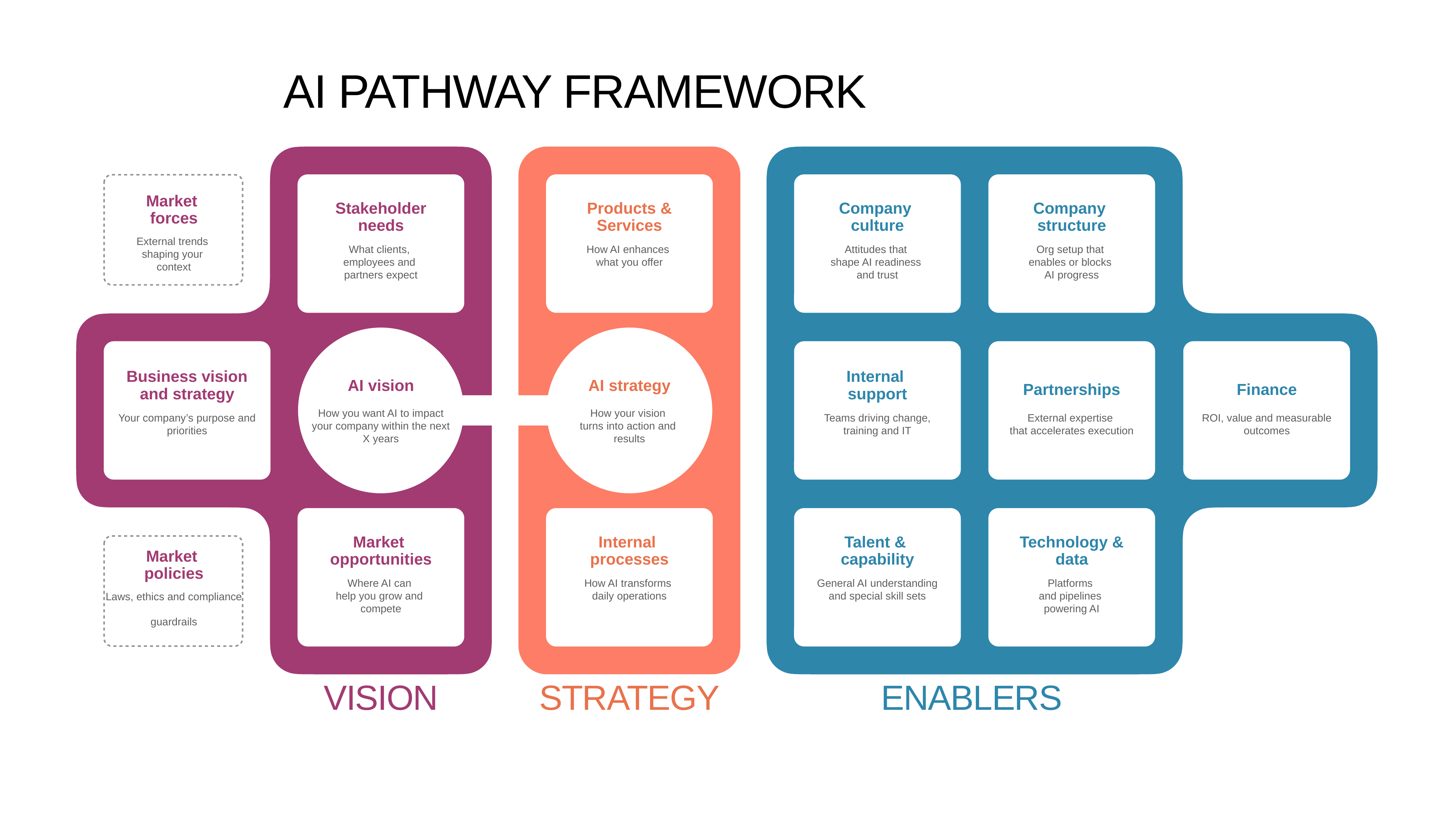

AI PATHWAY FRAMEWORK

Market
forces
Stakeholder needs
Products &
Services
Company
culture
Company
structure
External trends
shaping your
context
What clients,
employees and
partners expect
How AI enhances
what you offer
Attitudes that
shape AI readiness
and trust
Org setup that
enables or blocks
AI progress

Business vision and strategy
Internal
support
AI vision
AI strategy
Partnerships
Finance

How you want AI to impact your company within the next X years
How your vision
turns into action and
results
Your company’s purpose and priorities
Teams driving change, training and IT
External expertise
that accelerates execution
ROI, value and measurable outcomes

Market
opportunities
Internal
processes
Talent &
capability
Technology & data

Market
policies
Where AI can
help you grow and
compete
How AI transforms
daily operations
General AI understanding and special skill sets
Platforms
and pipelines
powering AI
Laws, ethics and compliance
guardrails
VISION
STRATEGY
ENABLERS